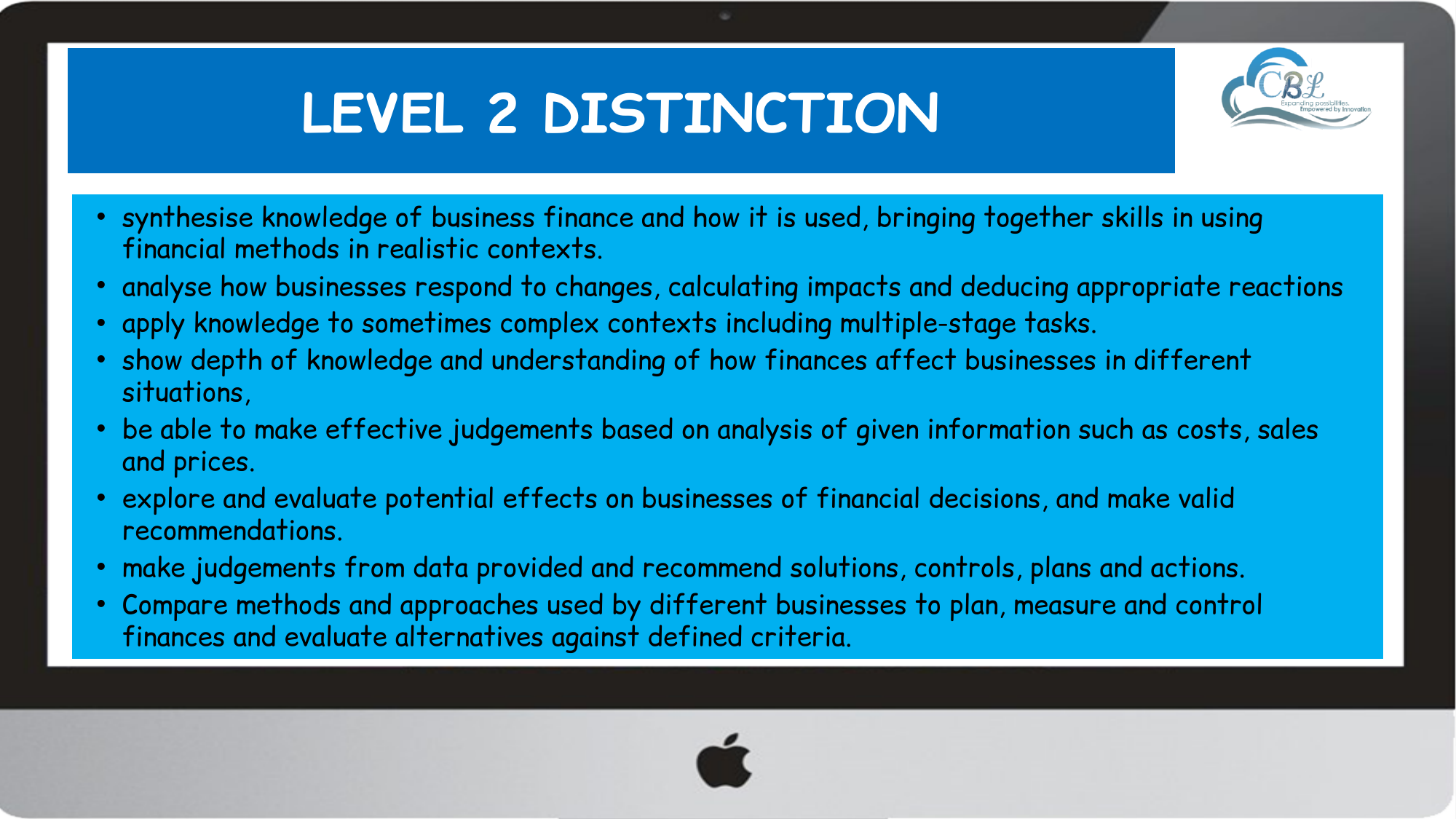

# Level 2 distinction
synthesise knowledge of business finance and how it is used, bringing together skills in using financial methods in realistic contexts.
analyse how businesses respond to changes, calculating impacts and deducing appropriate reactions
apply knowledge to sometimes complex contexts including multiple-stage tasks.
show depth of knowledge and understanding of how finances affect businesses in different situations,
be able to make effective judgements based on analysis of given information such as costs, sales and prices.
explore and evaluate potential effects on businesses of financial decisions, and make valid recommendations.
make judgements from data provided and recommend solutions, controls, plans and actions.
Compare methods and approaches used by different businesses to plan, measure and control finances and evaluate alternatives against defined criteria.